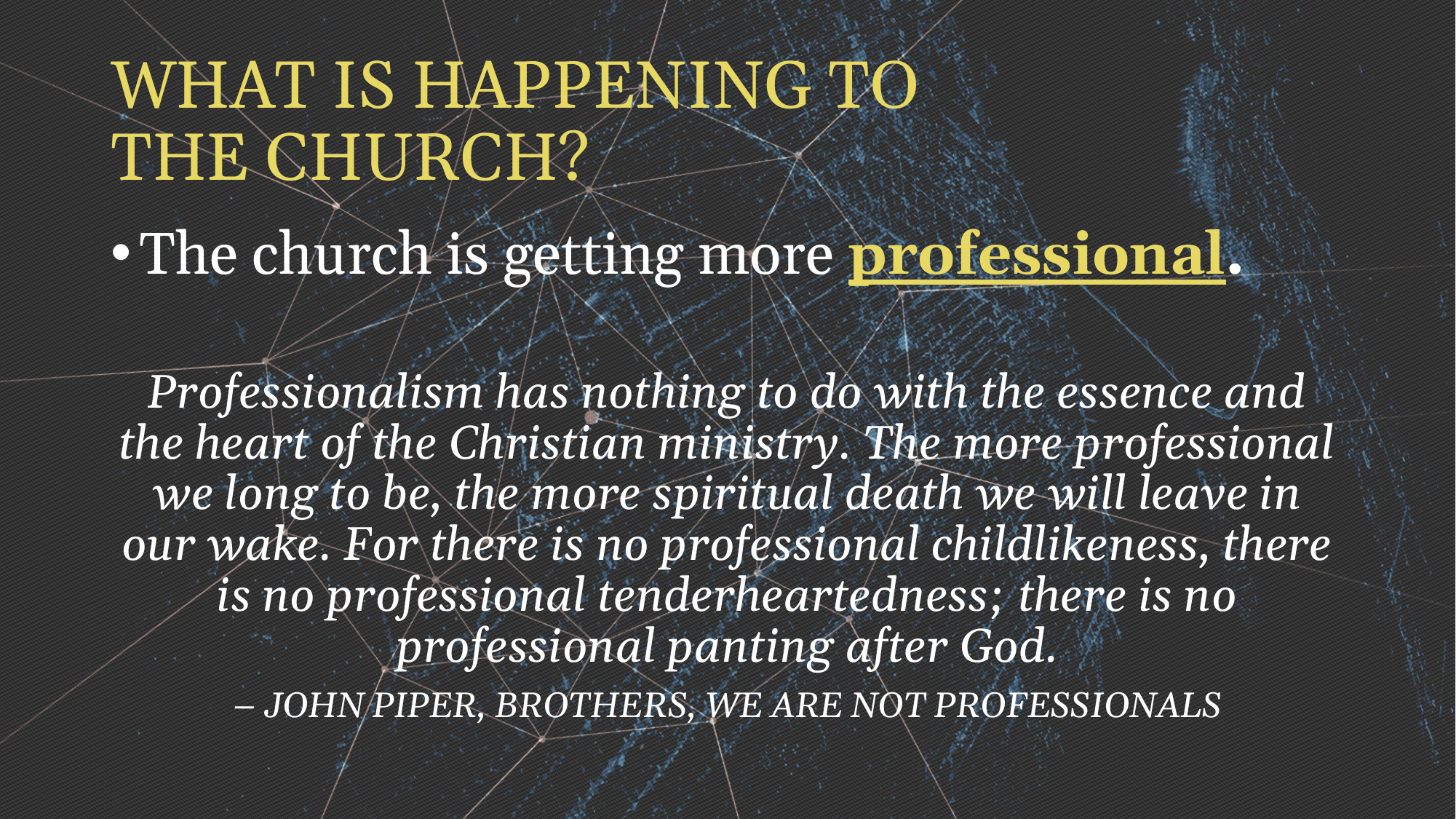

# WHAT IS HAPPENING TO THE CHURCH?
The church is getting more professional.

Professionalism has nothing to do with the essence and the heart of the Christian ministry. The more professional we long to be, the more spiritual death we will leave in our wake. For there is no professional childlikeness, there is no professional tenderheartedness; there is no professional panting after God.
– JOHN PIPER, BROTHERS, WE ARE NOT PROFESSIONALS